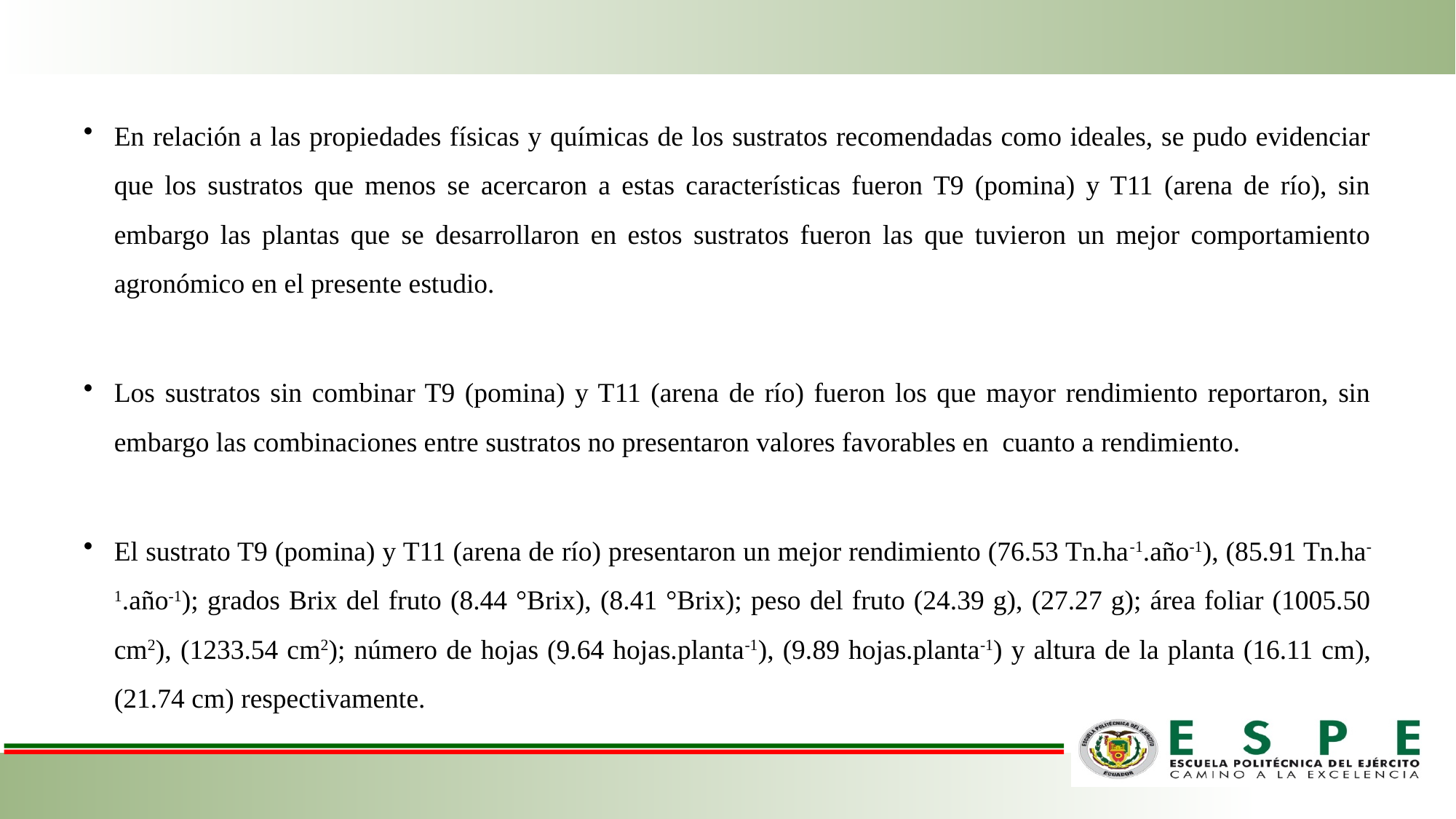

En relación a las propiedades físicas y químicas de los sustratos recomendadas como ideales, se pudo evidenciar que los sustratos que menos se acercaron a estas características fueron T9 (pomina) y T11 (arena de río), sin embargo las plantas que se desarrollaron en estos sustratos fueron las que tuvieron un mejor comportamiento agronómico en el presente estudio.

Los sustratos sin combinar T9 (pomina) y T11 (arena de río) fueron los que mayor rendimiento reportaron, sin embargo las combinaciones entre sustratos no presentaron valores favorables en  cuanto a rendimiento.

El sustrato T9 (pomina) y T11 (arena de río) presentaron un mejor rendimiento (76.53 Tn.ha-1.año-1), (85.91 Tn.ha-1.año-1); grados Brix del fruto (8.44 °Brix), (8.41 °Brix); peso del fruto (24.39 g), (27.27 g); área foliar (1005.50 cm2), (1233.54 cm2); número de hojas (9.64 hojas.planta-1), (9.89 hojas.planta-1) y altura de la planta (16.11 cm), (21.74 cm) respectivamente.